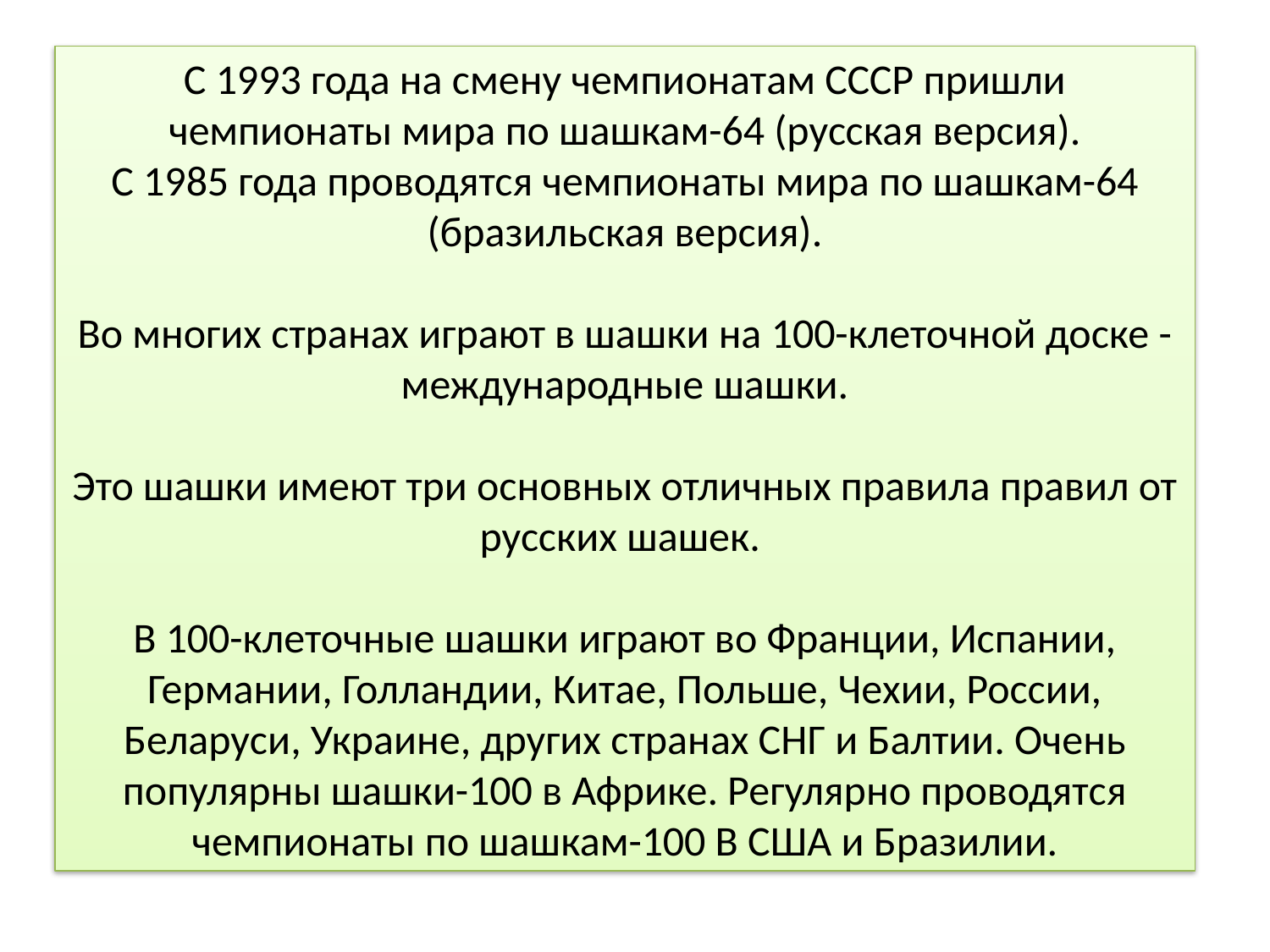

С 1993 года на смену чемпионатам СССР пришли чемпионаты мира по шашкам-64 (русская версия).
С 1985 года проводятся чемпионаты мира по шашкам-64 (бразильская версия).

Во многих странах играют в шашки на 100-клеточной доске - международные шашки.

Это шашки имеют три основных отличных правила правил от русских шашек.

В 100-клеточные шашки играют во Франции, Испании, Германии, Голландии, Китае, Польше, Чехии, России, Беларуси, Украине, других странах СНГ и Балтии. Очень популярны шашки-100 в Африке. Регулярно проводятся чемпионаты по шашкам-100 В США и Бразилии.